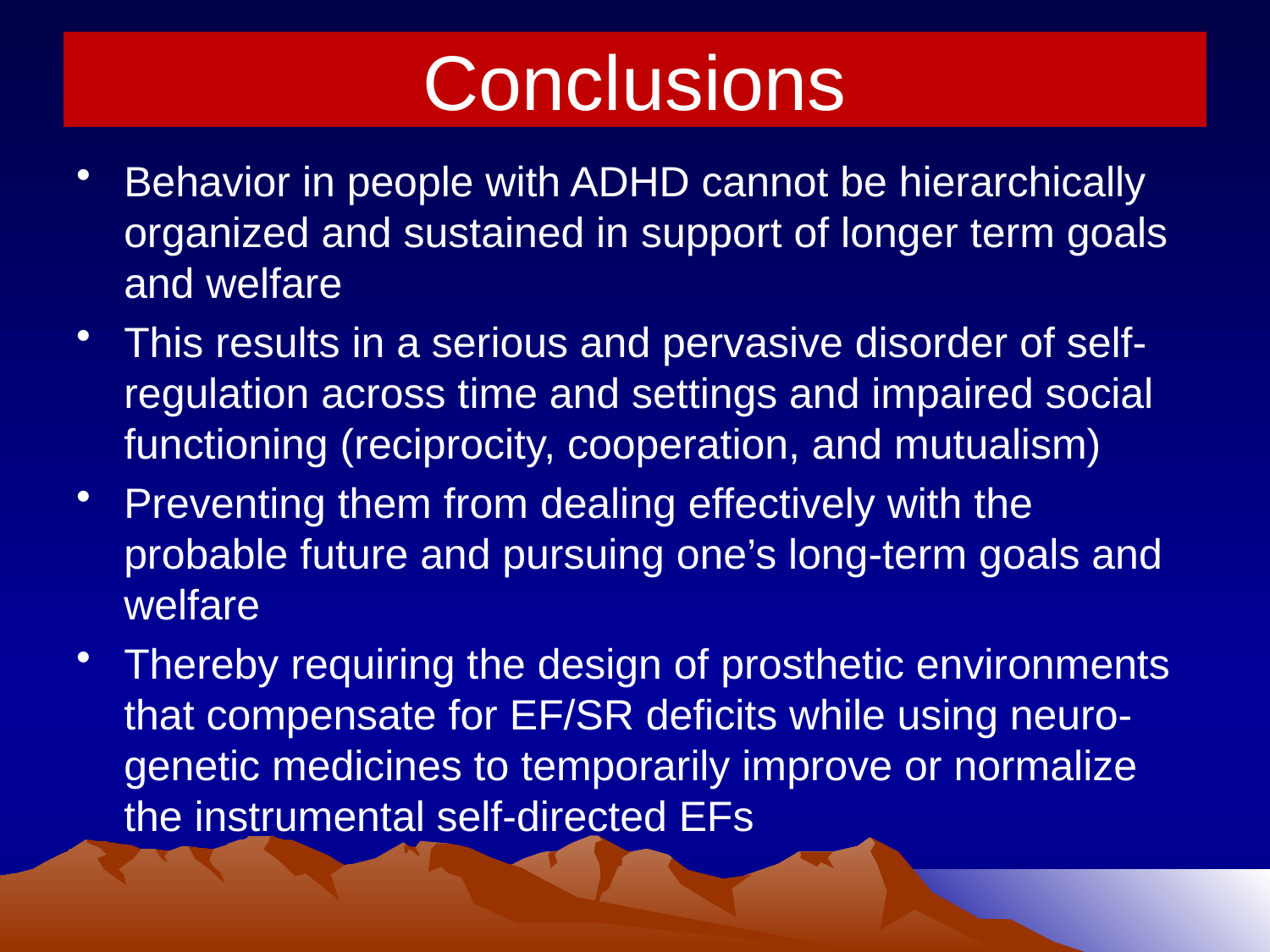

# Conclusions
Behavior in people with ADHD cannot be hierarchically organized and sustained in support of longer term goals and welfare
This results in a serious and pervasive disorder of self-regulation across time and settings and impaired social functioning (reciprocity, cooperation, and mutualism)
Preventing them from dealing effectively with the probable future and pursuing one’s long-term goals and welfare
Thereby requiring the design of prosthetic environments that compensate for EF/SR deficits while using neuro-genetic medicines to temporarily improve or normalize the instrumental self-directed EFs